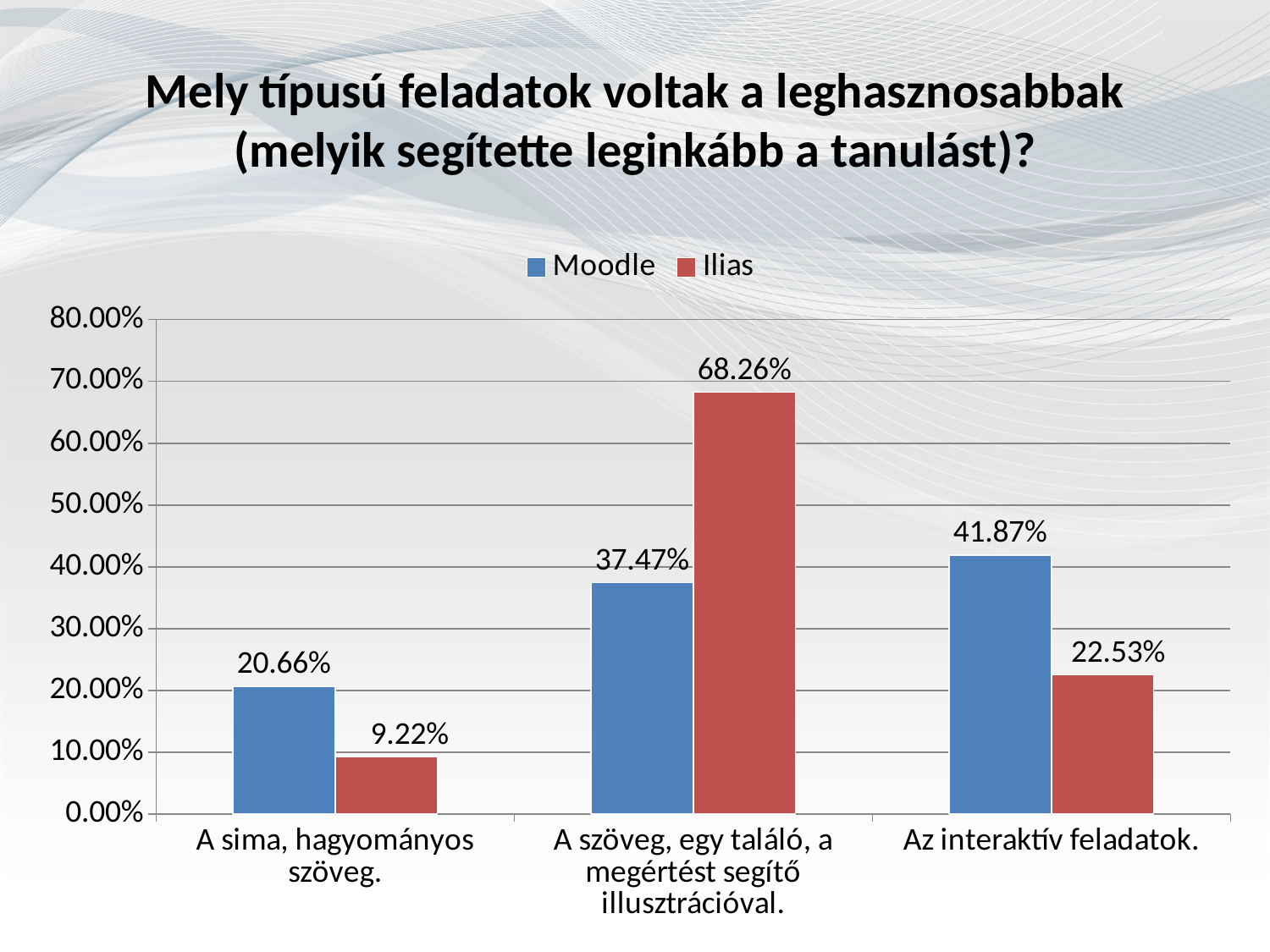

# Mely típusú feladatok voltak a leghasznosabbak (melyik segítette leginkább a tanulást)?

### Chart

| Category | Moodle | Ilias |
|---|---|---|
| A sima, hagyományos szöveg. | 20.66 | 9.220000000000002 |
| A szöveg, egy találó, a megértést segítő illusztrációval. | 37.47 | 68.26 |
| Az interaktív feladatok. | 41.87 | 22.53 |